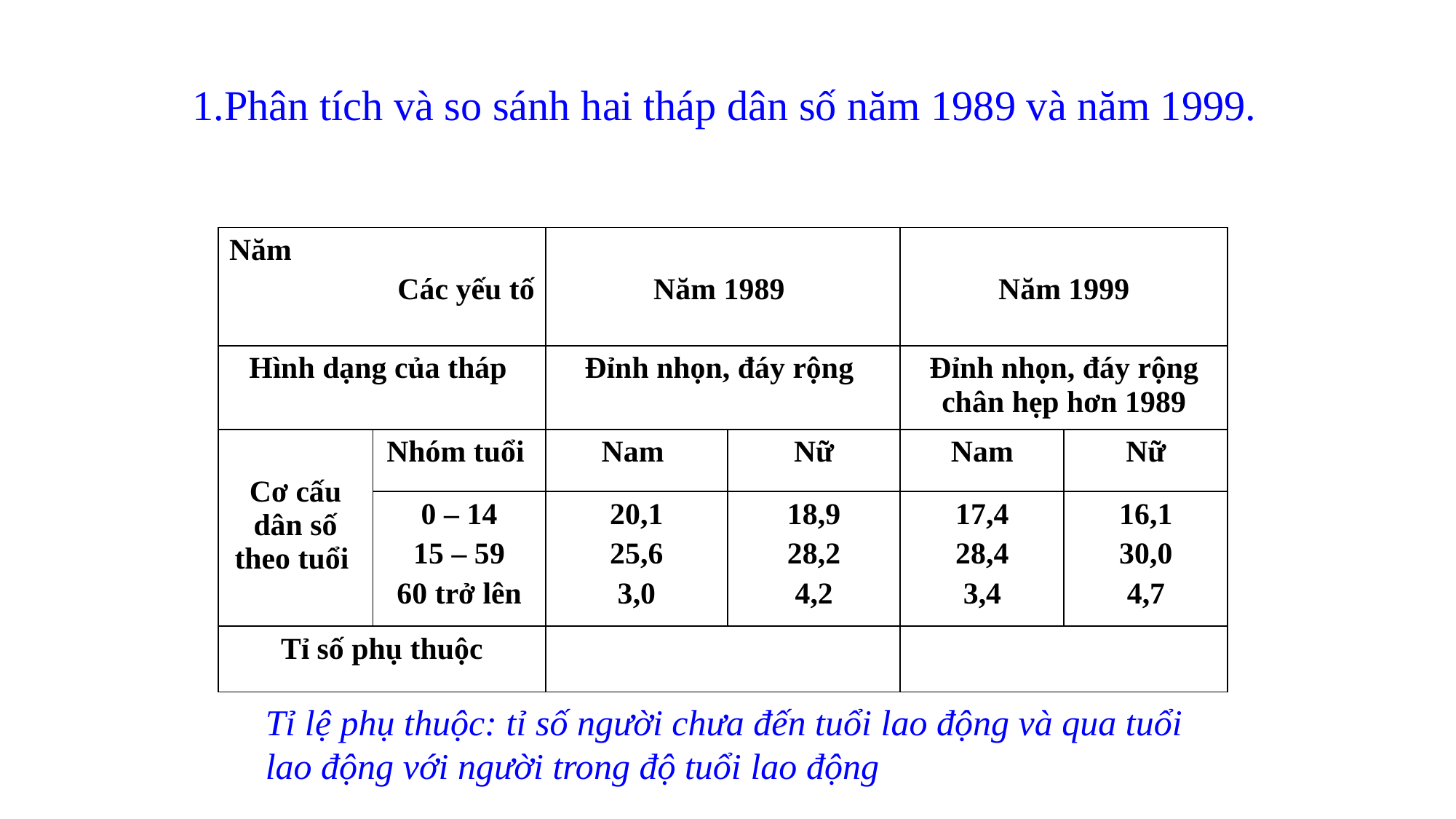

1.Phân tích và so sánh hai tháp dân số năm 1989 và năm 1999.
| Năm Các yếu tố |  | Năm 1989 |  | Năm 1999 |  |
| --- | --- | --- | --- | --- | --- |
| Hình dạng của tháp |  | Đỉnh nhọn, đáy rộng |  | Đỉnh nhọn, đáy rộng chân hẹp hơn 1989 |  |
| Cơ cấu dân số theo tuổi | Nhóm tuổi | Nam | Nữ | Nam | Nữ |
|  | 0 – 14 15 – 59 60 trở lên | 20,1 25,6 3,0 | 18,9 28,2 4,2 | 17,4 28,4 3,4 | 16,1 30,0 4,7 |
| Tỉ số phụ thuộc |  |  |  |  |  |
Tỉ lệ phụ thuộc: tỉ số người chưa đến tuổi lao động và qua tuổi lao động với người trong độ tuổi lao động